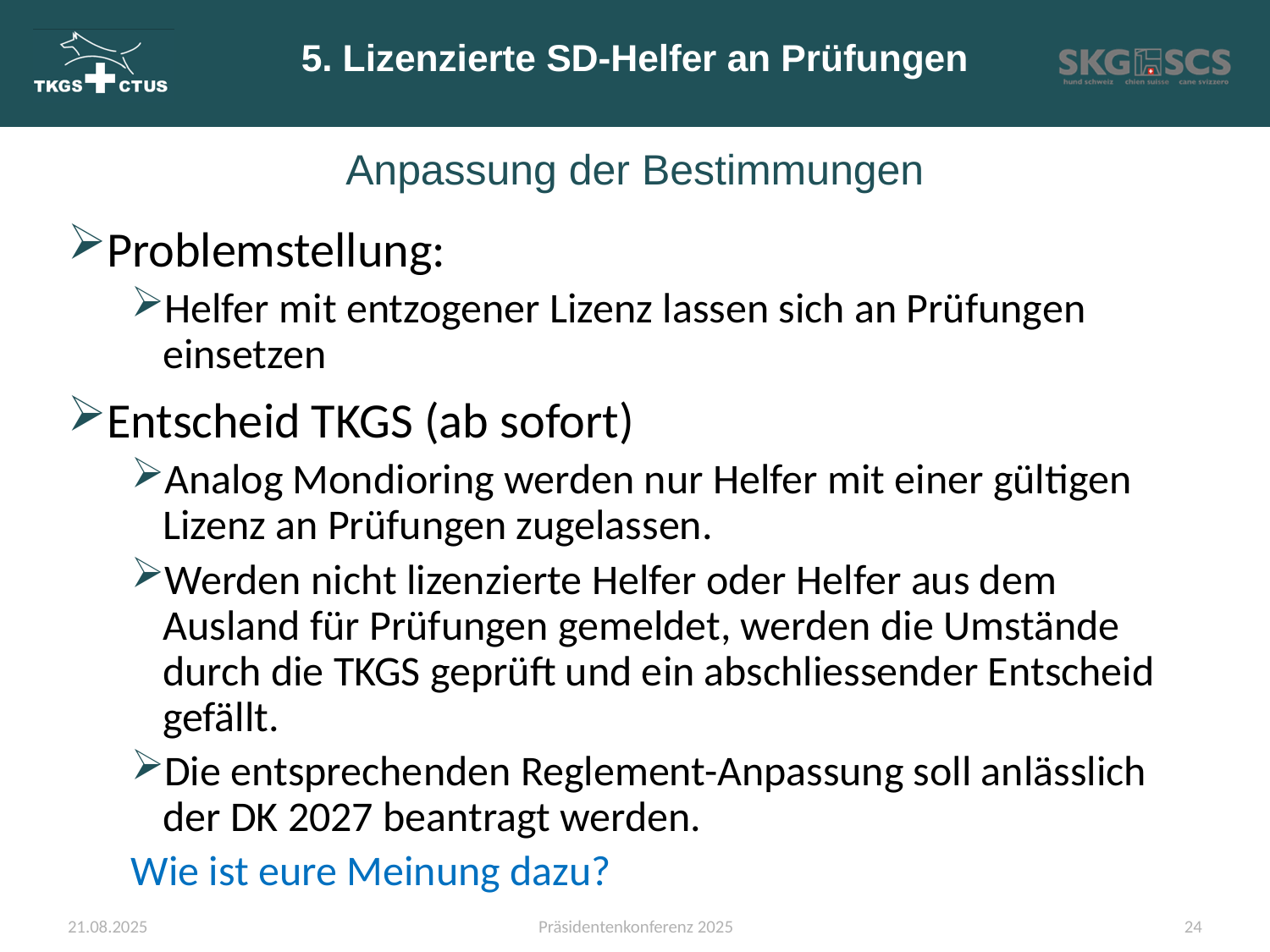

# 5. Lizenzierte SD-Helfer an Prüfungen
Anpassung der Bestimmungen
Problemstellung:
Helfer mit entzogener Lizenz lassen sich an Prüfungen einsetzen
Entscheid TKGS (ab sofort)
Analog Mondioring werden nur Helfer mit einer gültigen Lizenz an Prüfungen zugelassen.
Werden nicht lizenzierte Helfer oder Helfer aus dem Ausland für Prüfungen gemeldet, werden die Umstände durch die TKGS geprüft und ein abschliessender Entscheid gefällt.
Die entsprechenden Reglement-Anpassung soll anlässlich der DK 2027 beantragt werden.
Wie ist eure Meinung dazu?

21.08.2025
Präsidentenkonferenz 2025
24